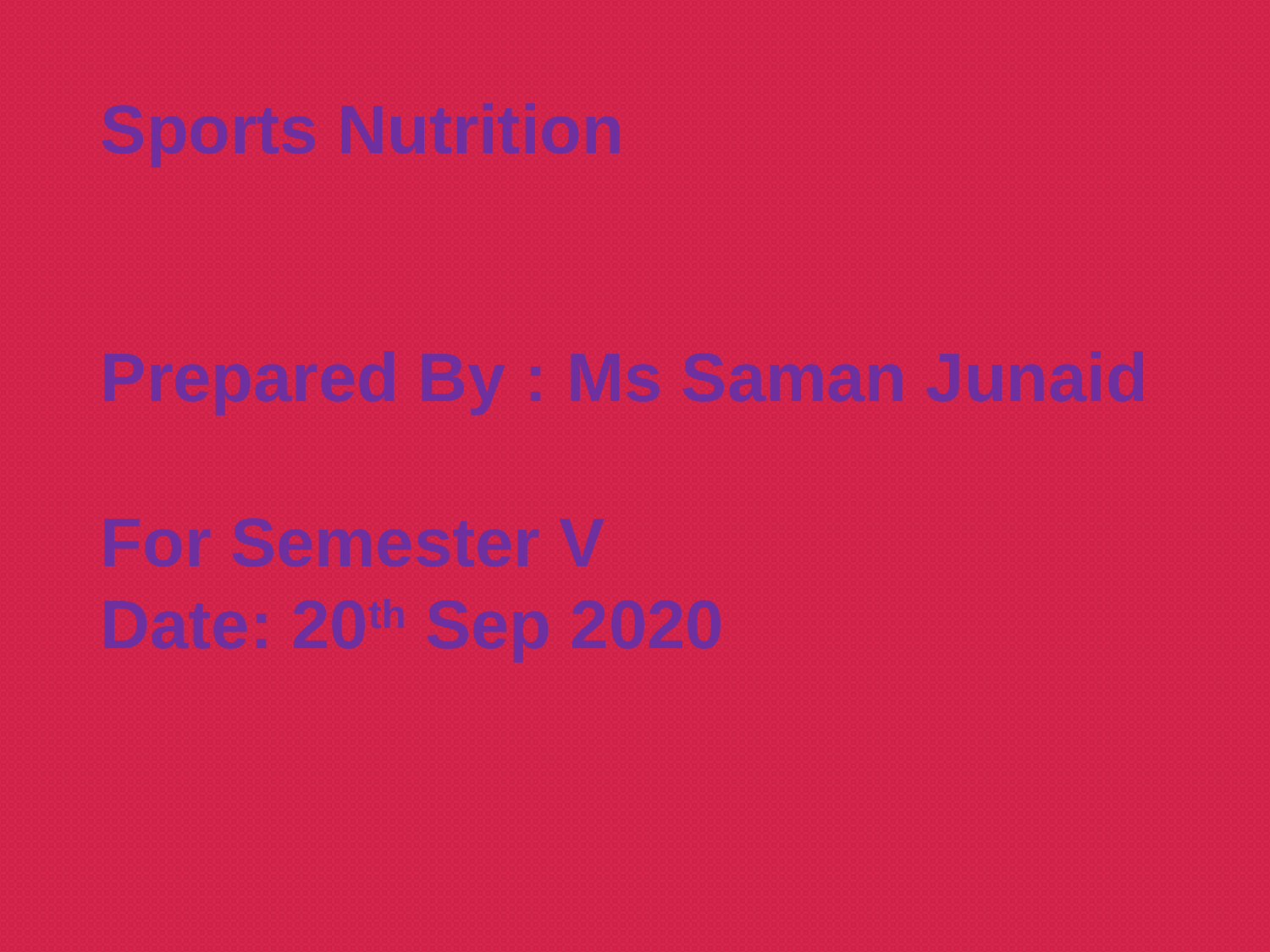

# Sports Nutrition Prepared By : Ms Saman Junaid For Semester V Date: 20th Sep 2020